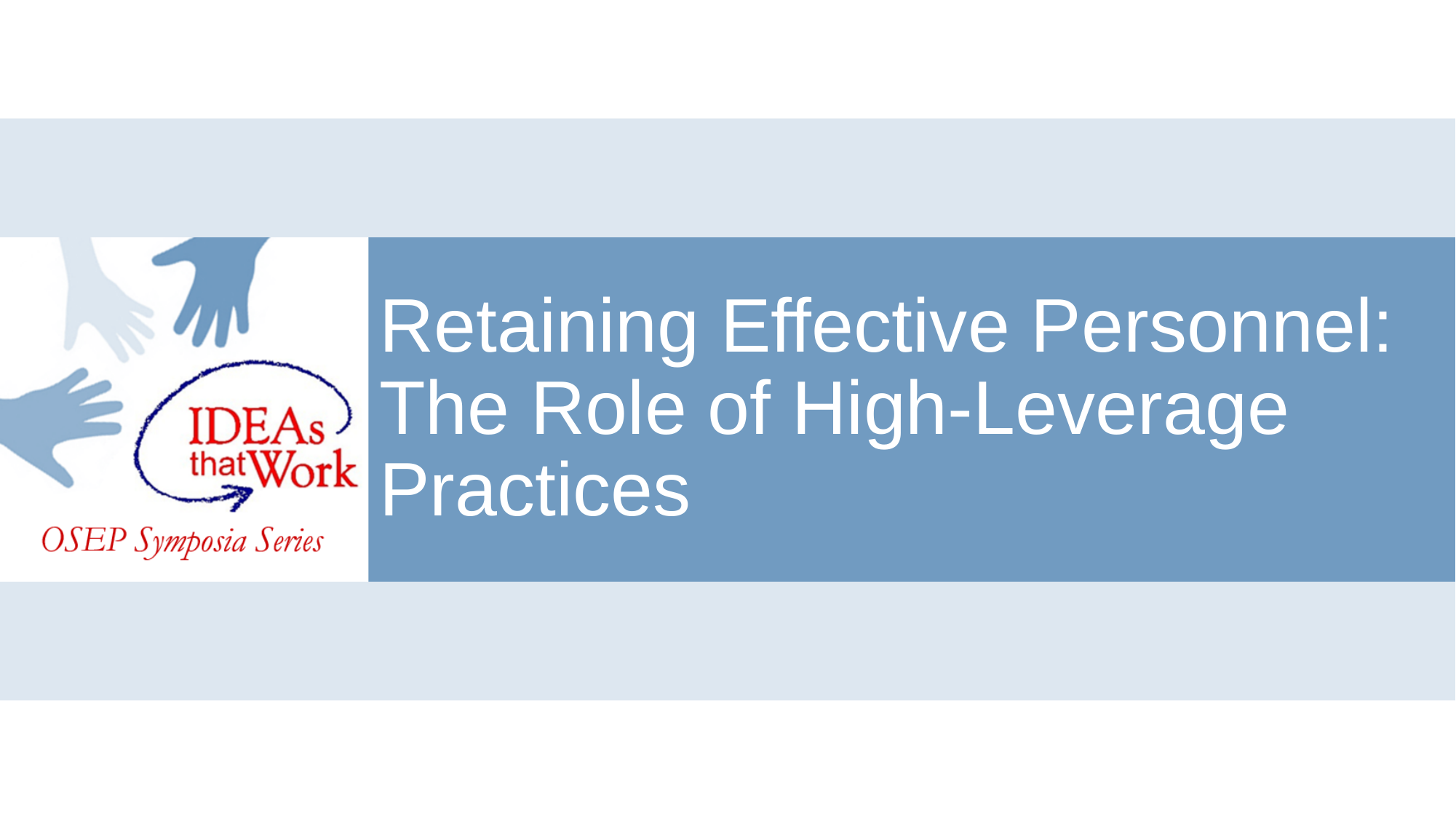

# Retaining Effective Personnel: The Role of High-Leverage Practices